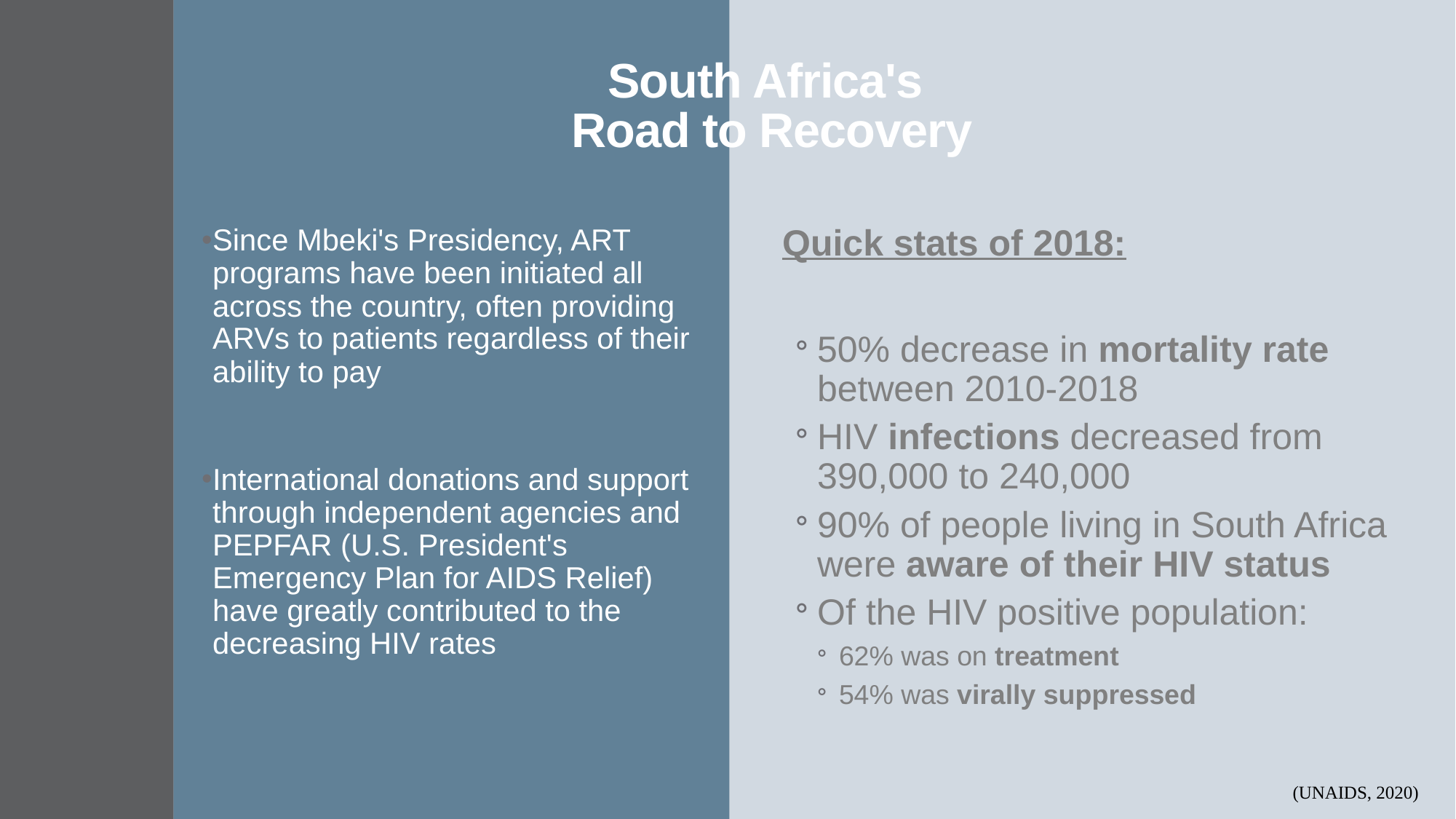

# South Africa's Road to Recovery
Quick stats of 2018:

50% decrease in mortality rate between 2010-2018
HIV infections decreased from 390,000 to 240,000
90% of people living in South Africa were aware of their HIV status
Of the HIV positive population:
62% was on treatment
54% was virally suppressed
Since Mbeki's Presidency, ART programs have been initiated all across the country, often providing ARVs to patients regardless of their ability to pay

International donations and support through independent agencies and PEPFAR (U.S. President's Emergency Plan for AIDS Relief) have greatly contributed to the decreasing HIV rates

 (UNAIDS, 2020)